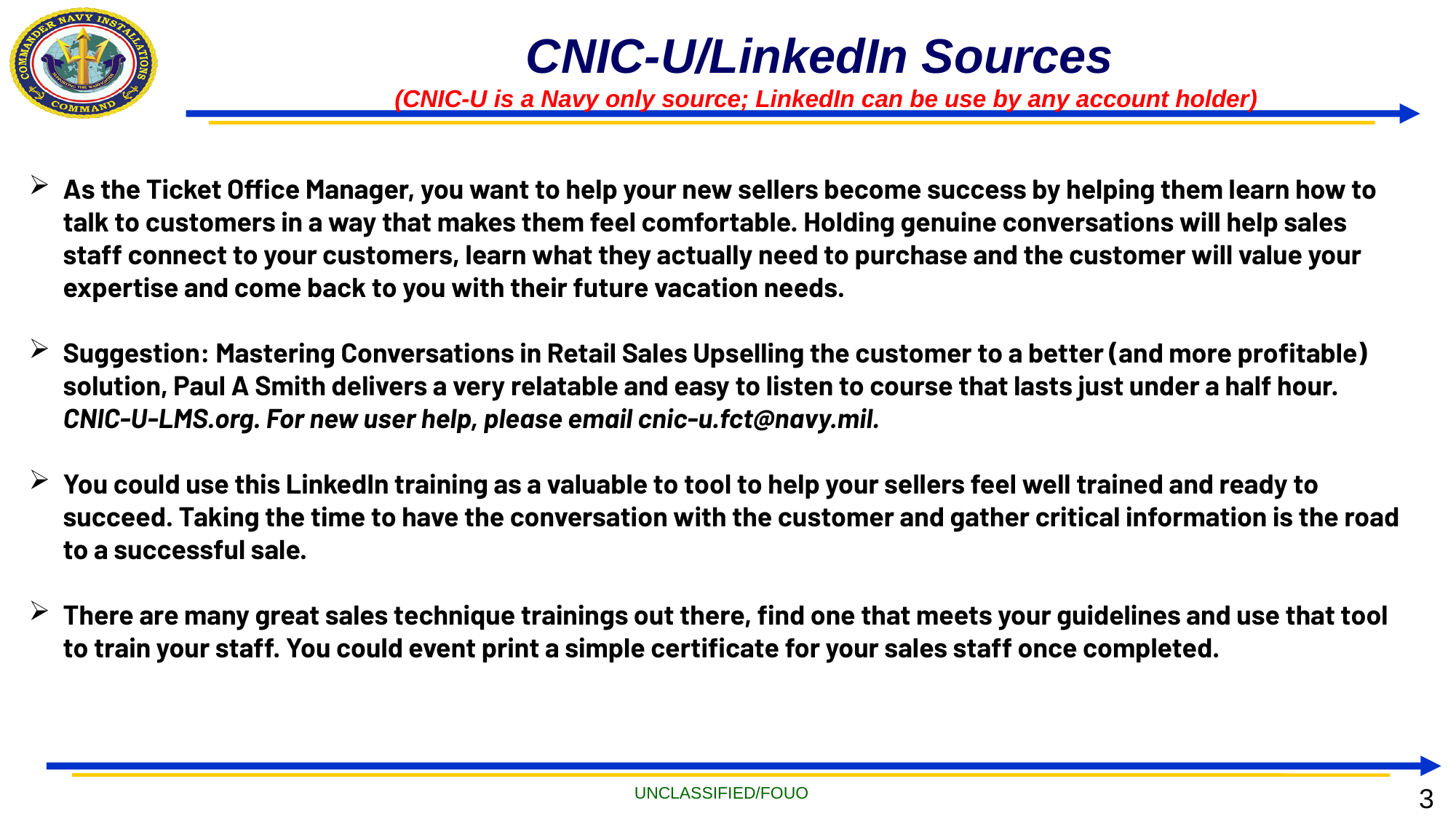

# CNIC-U/LinkedIn Sources (CNIC-U is a Navy only source; LinkedIn can be use by any account holder)

As the Ticket Office Manager, you want to help your new sellers become success by helping them learn how to talk to customers in a way that makes them feel comfortable. Holding genuine conversations will help sales staff connect to your customers, learn what they actually need to purchase and the customer will value your expertise and come back to you with their future vacation needs.

Suggestion: Mastering Conversations in Retail Sales Upselling the customer to a better (and more profitable) solution, Paul A Smith delivers a very relatable and easy to listen to course that lasts just under a half hour. CNIC-U-LMS.org. For new user help, please email cnic-u.fct@navy.mil.

You could use this LinkedIn training as a valuable to tool to help your sellers feel well trained and ready to succeed. Taking the time to have the conversation with the customer and gather critical information is the road to a successful sale.

There are many great sales technique trainings out there, find one that meets your guidelines and use that tool to train your staff. You could event print a simple certificate for your sales staff once completed.

3